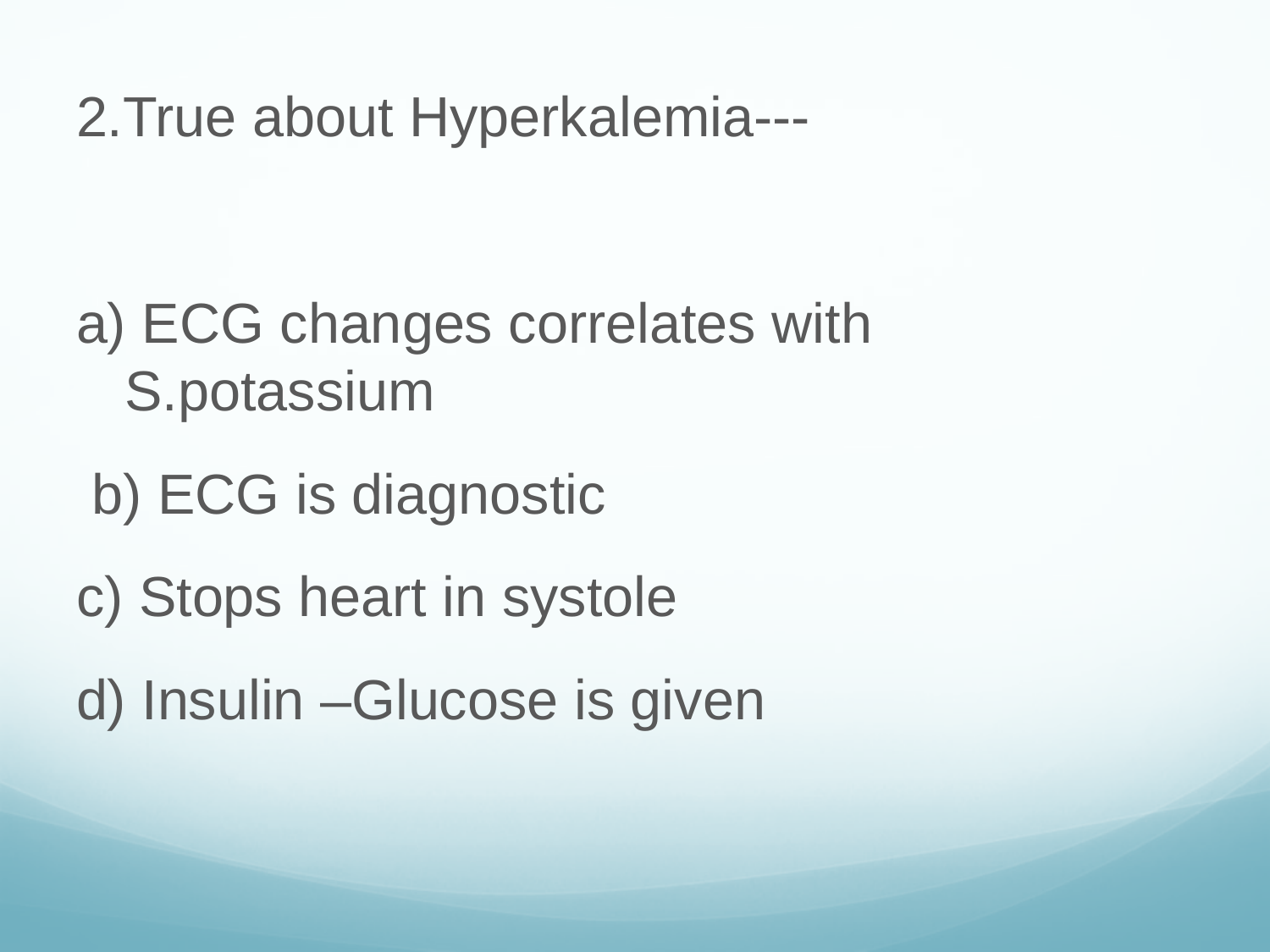

#
2.True about Hyperkalemia---

a) ECG changes correlates with S.potassium
 b) ECG is diagnostic
c) Stops heart in systole
d) Insulin –Glucose is given